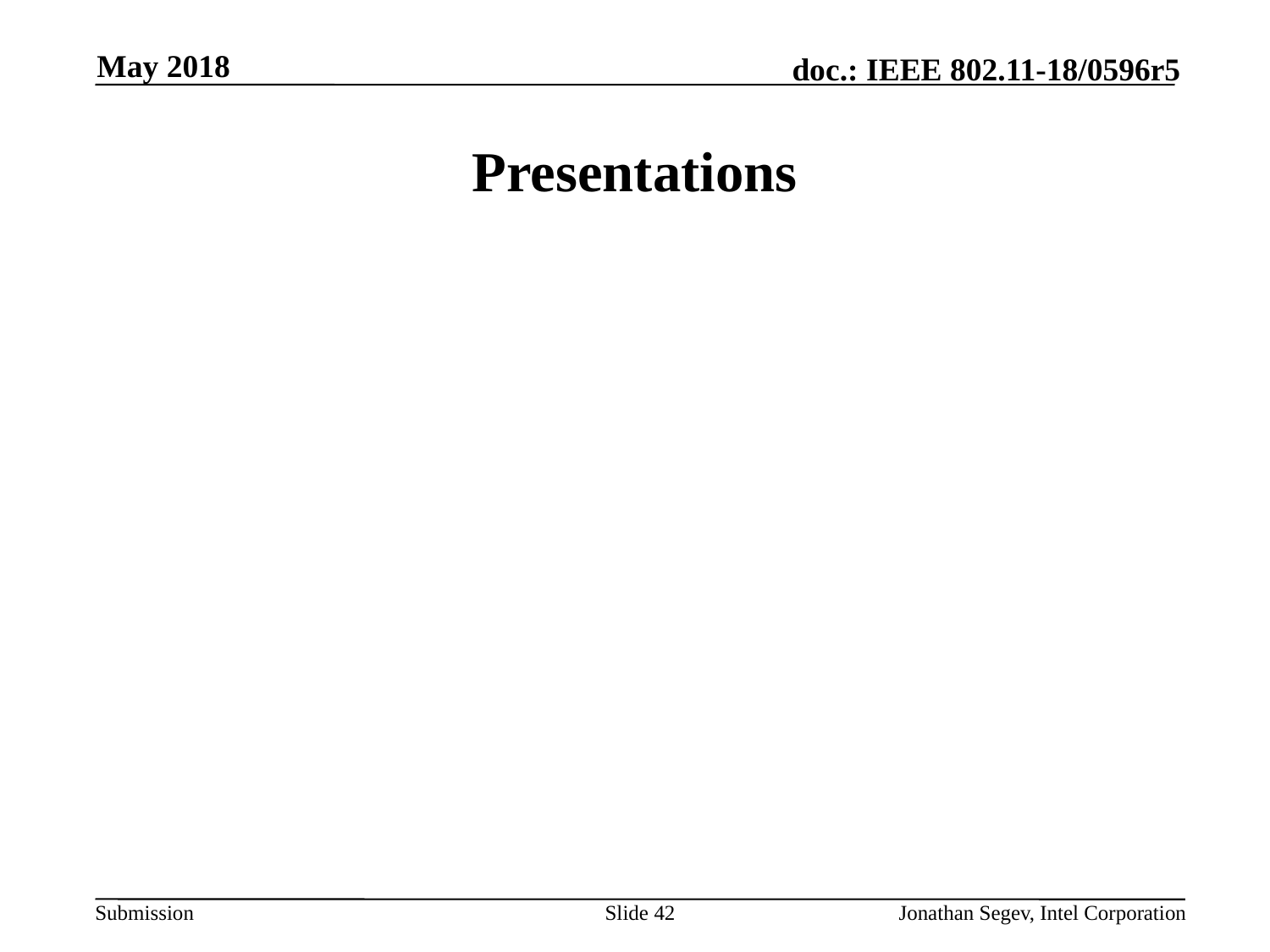

May 2018
# Presentations

Slide 42
Jonathan Segev, Intel Corporation